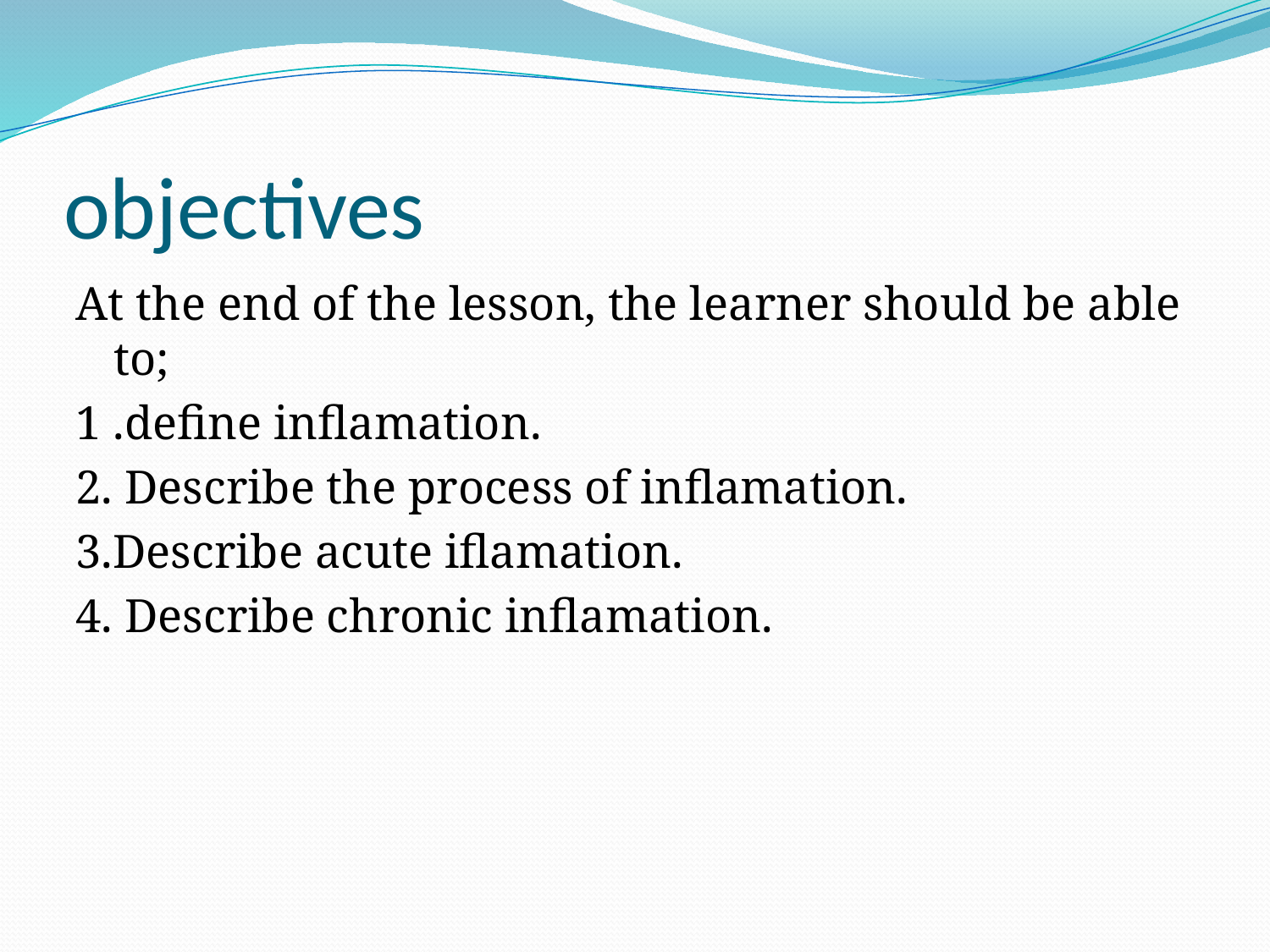

# objectives
At the end of the lesson, the learner should be able to;
1 .define inflamation.
2. Describe the process of inflamation.
3.Describe acute iflamation.
4. Describe chronic inflamation.